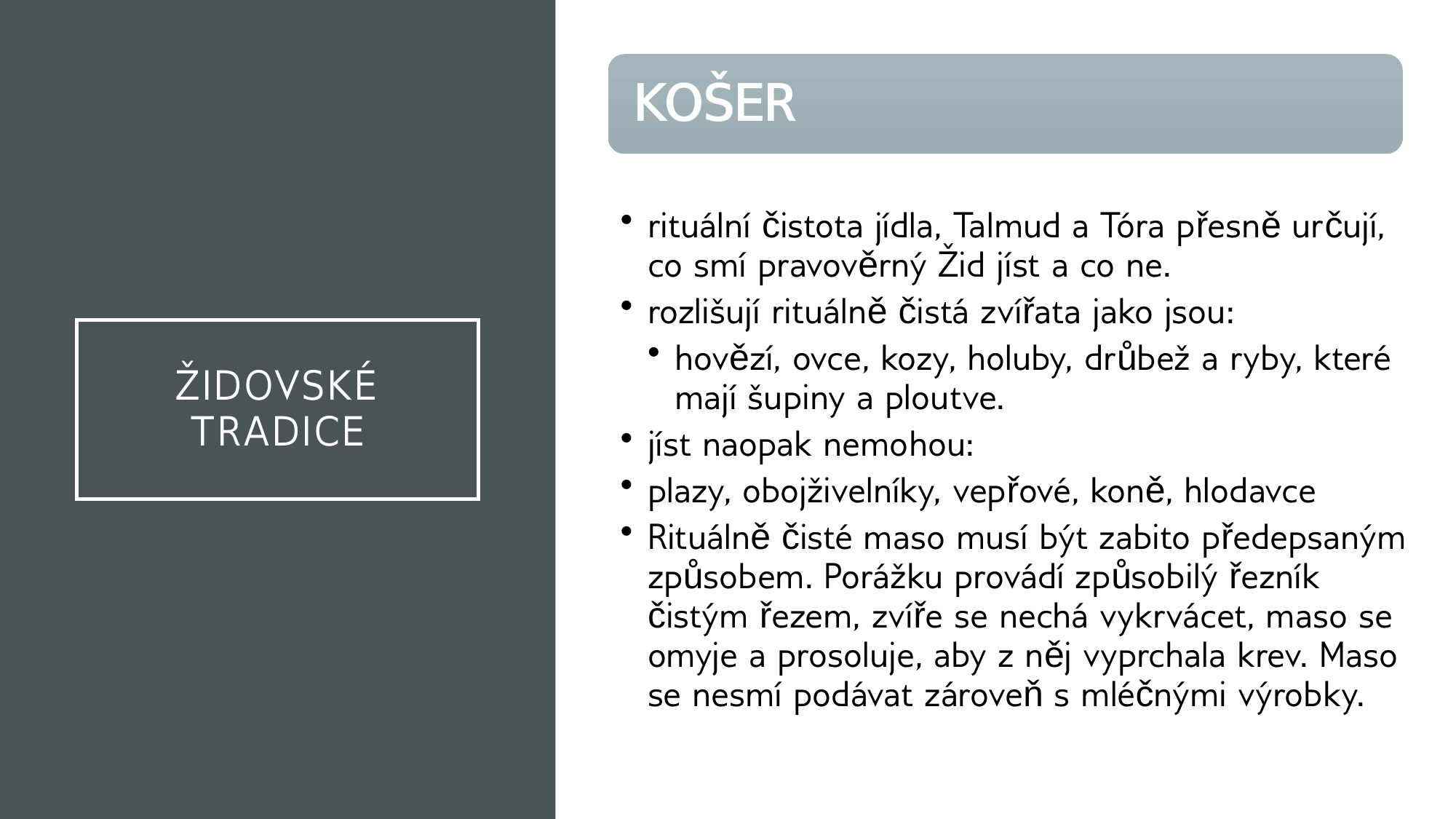

KOŠER
rituální čistota jídla, Talmud a Tóra přesně určují, co smí pravověrný Žid jíst a co ne.
rozlišují rituálně čistá zvířata jako jsou:
hovězí, ovce, kozy, holuby, drůbež a ryby, které mají šupiny a ploutve.
jíst naopak nemohou:
plazy, obojživelníky, vepřové, koně, hlodavce
Rituálně čisté maso musí být zabito předepsaným způsobem. Porážku provádí způsobilý řezník čistým řezem, zvíře se nechá vykrvácet, maso se omyje a prosoluje, aby z něj vyprchala krev. Maso se nesmí podávat zároveň s mléčnými výrobky.
# Židovské tradice